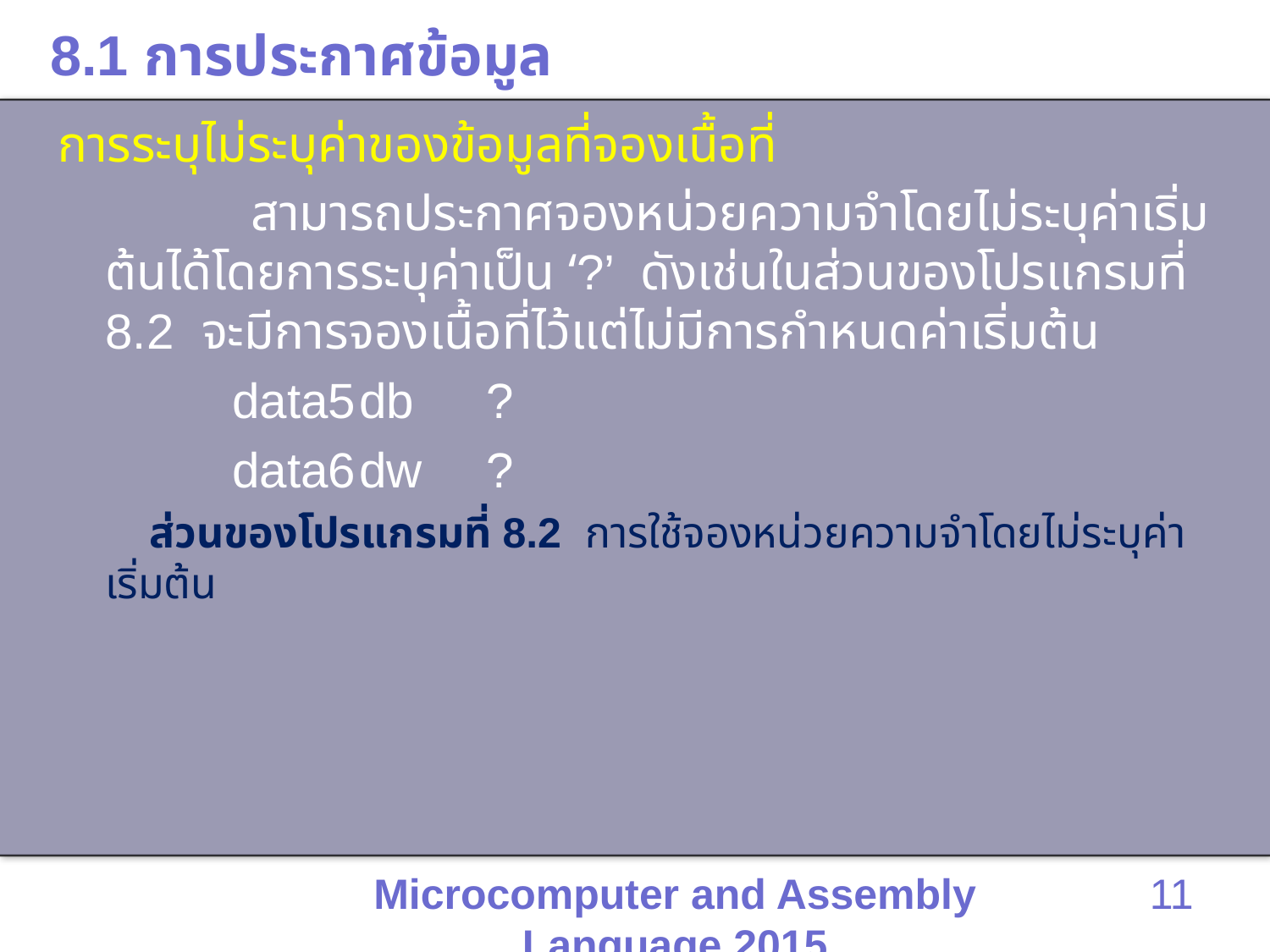

# 8.1 การประกาศข้อมูล
การระบุไม่ระบุค่าของข้อมูลที่จองเนื้อที่
               สามารถประกาศจองหน่วยความจำโดยไม่ระบุค่าเริ่มต้นได้โดยการระบุค่าเป็น ‘?’  ดังเช่นในส่วนของโปรแกรมที่ 8.2  จะมีการจองเนื้อที่ไว้แต่ไม่มีการกำหนดค่าเริ่มต้น
		data5	db	?
		data6	dw	?
	    ส่วนของโปรแกรมที่ 8.2  การใช้จองหน่วยความจำโดยไม่ระบุค่าเริ่มต้น

Microcomputer and Assembly Language 2015
11